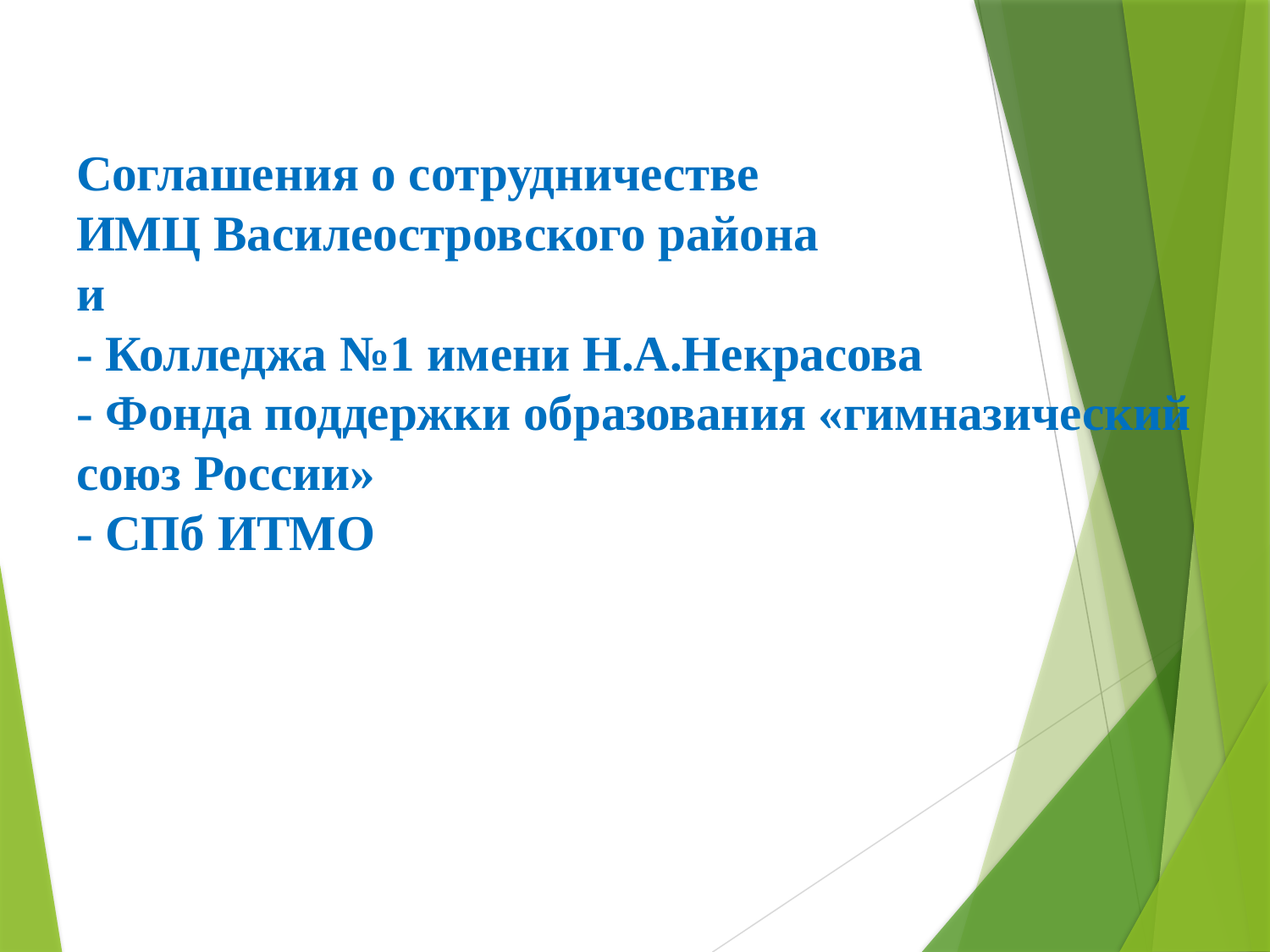

# Соглашения о сотрудничестве ИМЦ Василеостровского района и - Колледжа №1 имени Н.А.Некрасова - Фонда поддержки образования «гимназический союз России» - СПб ИТМО